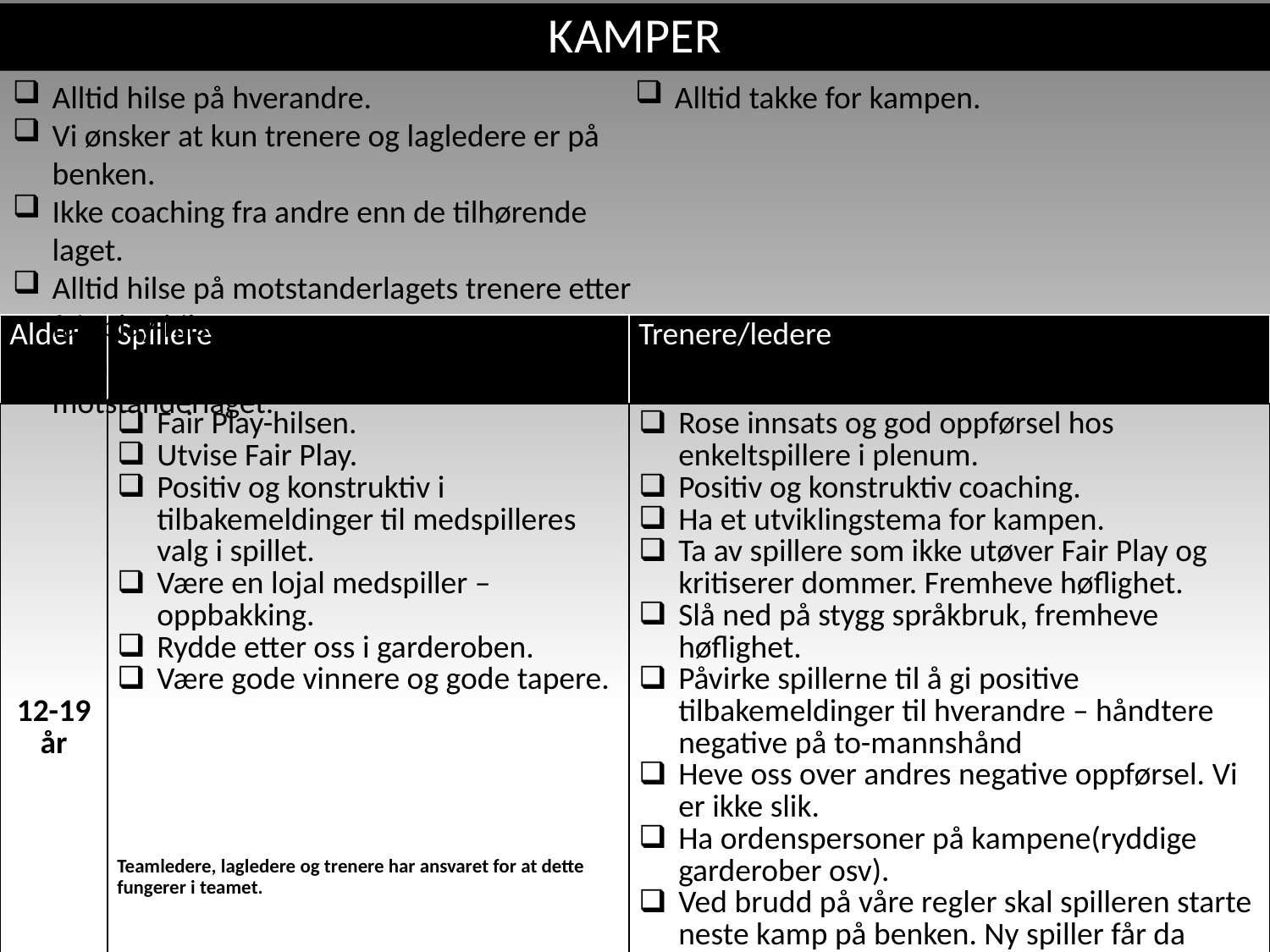

# KAMPER
Alltid hilse på hverandre.
Vi ønsker at kun trenere og lagledere er på benken.
Ikke coaching fra andre enn de tilhørende laget.
Alltid hilse på motstanderlagets trenere etter fair play-hilsen.
Trenere skal alltid gi ros for noe til motstanderlaget.
Alltid takke for kampen.

| Alder | Spillere | Trenere/ledere |
| --- | --- | --- |
| 12-19 år | Fair Play-hilsen. Utvise Fair Play. Positiv og konstruktiv i tilbakemeldinger til medspilleres valg i spillet. Være en lojal medspiller – oppbakking. Rydde etter oss i garderoben. Være gode vinnere og gode tapere. Teamledere, lagledere og trenere har ansvaret for at dette fungerer i teamet. | Rose innsats og god oppførsel hos enkeltspillere i plenum. Positiv og konstruktiv coaching. Ha et utviklingstema for kampen. Ta av spillere som ikke utøver Fair Play og kritiserer dommer. Fremheve høflighet. Slå ned på stygg språkbruk, fremheve høflighet. Påvirke spillerne til å gi positive tilbakemeldinger til hverandre – håndtere negative på to-mannshånd Heve oss over andres negative oppførsel. Vi er ikke slik. Ha ordenspersoner på kampene(ryddige garderober osv). Ved brudd på våre regler skal spilleren starte neste kamp på benken. Ny spiller får da muligheten. |